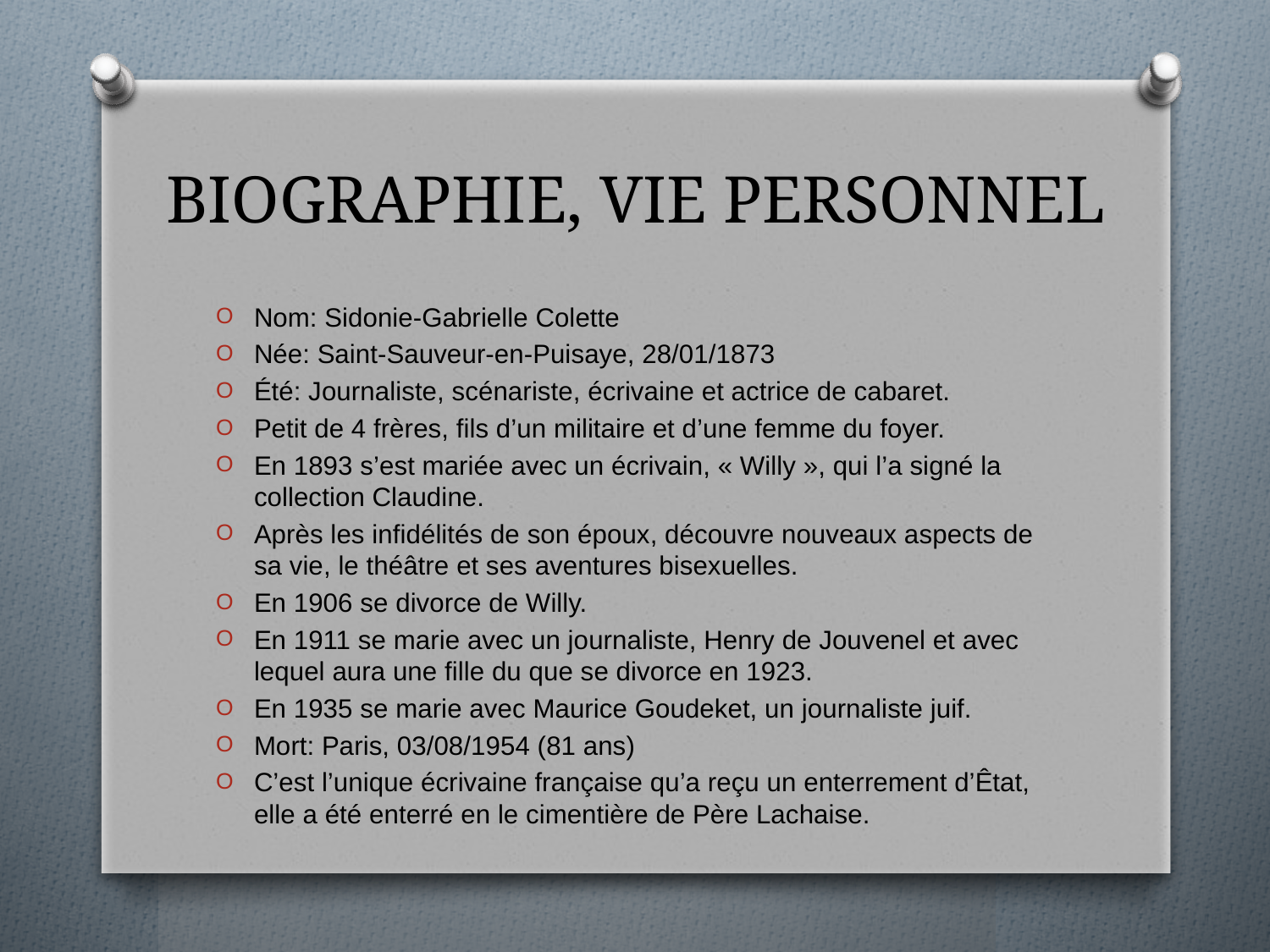

# BIOGRAPHIE, VIE PERSONNEL
Nom: Sidonie-Gabrielle Colette
Née: Saint-Sauveur-en-Puisaye, 28/01/1873
Été: Journaliste, scénariste, écrivaine et actrice de cabaret.
Petit de 4 frères, fils d’un militaire et d’une femme du foyer.
En 1893 s’est mariée avec un écrivain, « Willy », qui l’a signé la collection Claudine.
Après les infidélités de son époux, découvre nouveaux aspects de sa vie, le théâtre et ses aventures bisexuelles.
En 1906 se divorce de Willy.
En 1911 se marie avec un journaliste, Henry de Jouvenel et avec lequel aura une fille du que se divorce en 1923.
En 1935 se marie avec Maurice Goudeket, un journaliste juif.
Mort: Paris, 03/08/1954 (81 ans)
C’est l’unique écrivaine française qu’a reçu un enterrement d’Êtat, elle a été enterré en le cimentière de Père Lachaise.